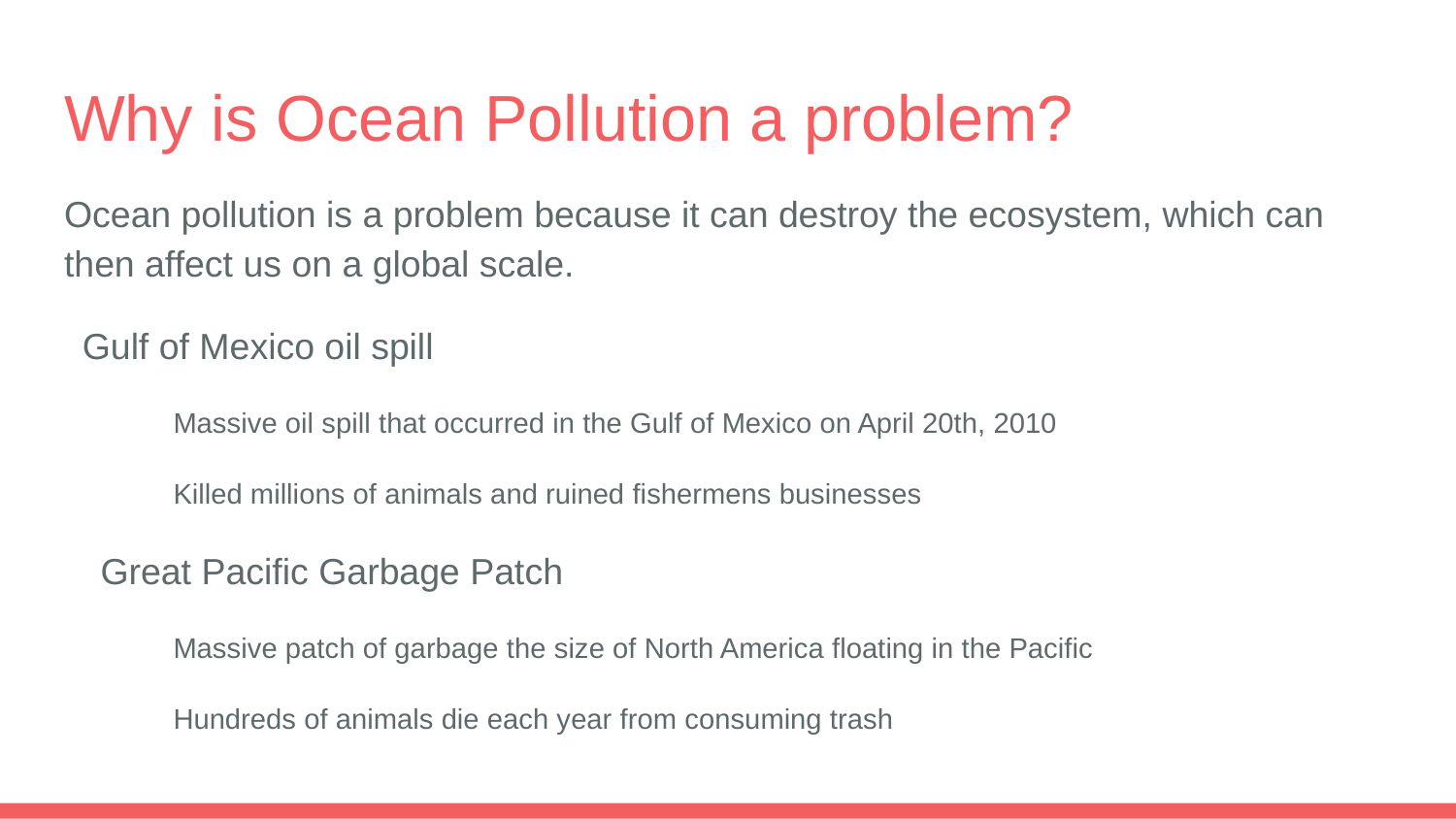

# Why is Ocean Pollution a problem?
Ocean pollution is a problem because it can destroy the ecosystem, which can then affect us on a global scale.
Gulf of Mexico oil spill
Massive oil spill that occurred in the Gulf of Mexico on April 20th, 2010
Killed millions of animals and ruined fishermens businesses
Great Pacific Garbage Patch
Massive patch of garbage the size of North America floating in the Pacific
Hundreds of animals die each year from consuming trash